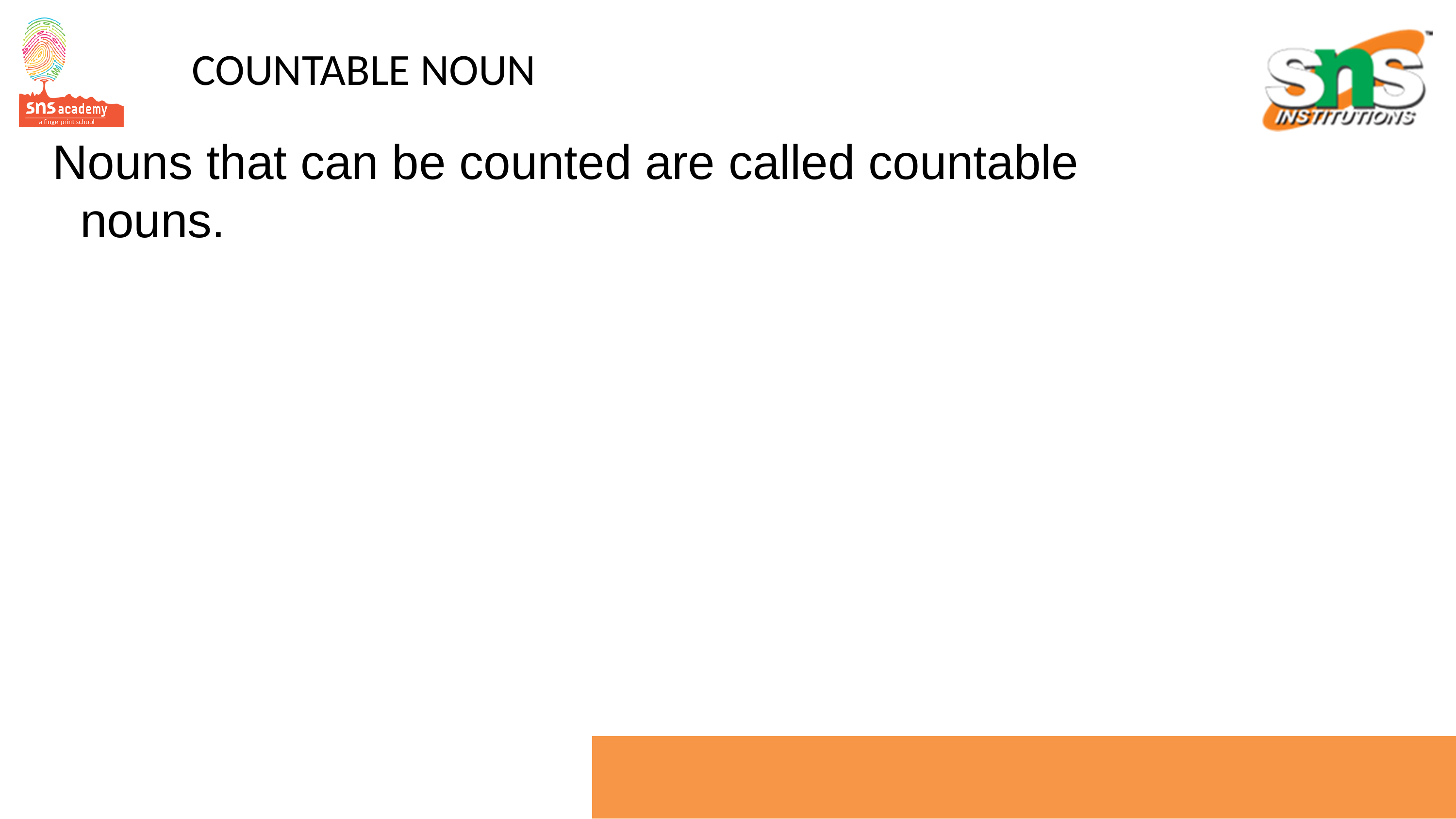

# COUNTABLE NOUN
Nouns that can be counted are called countable nouns.